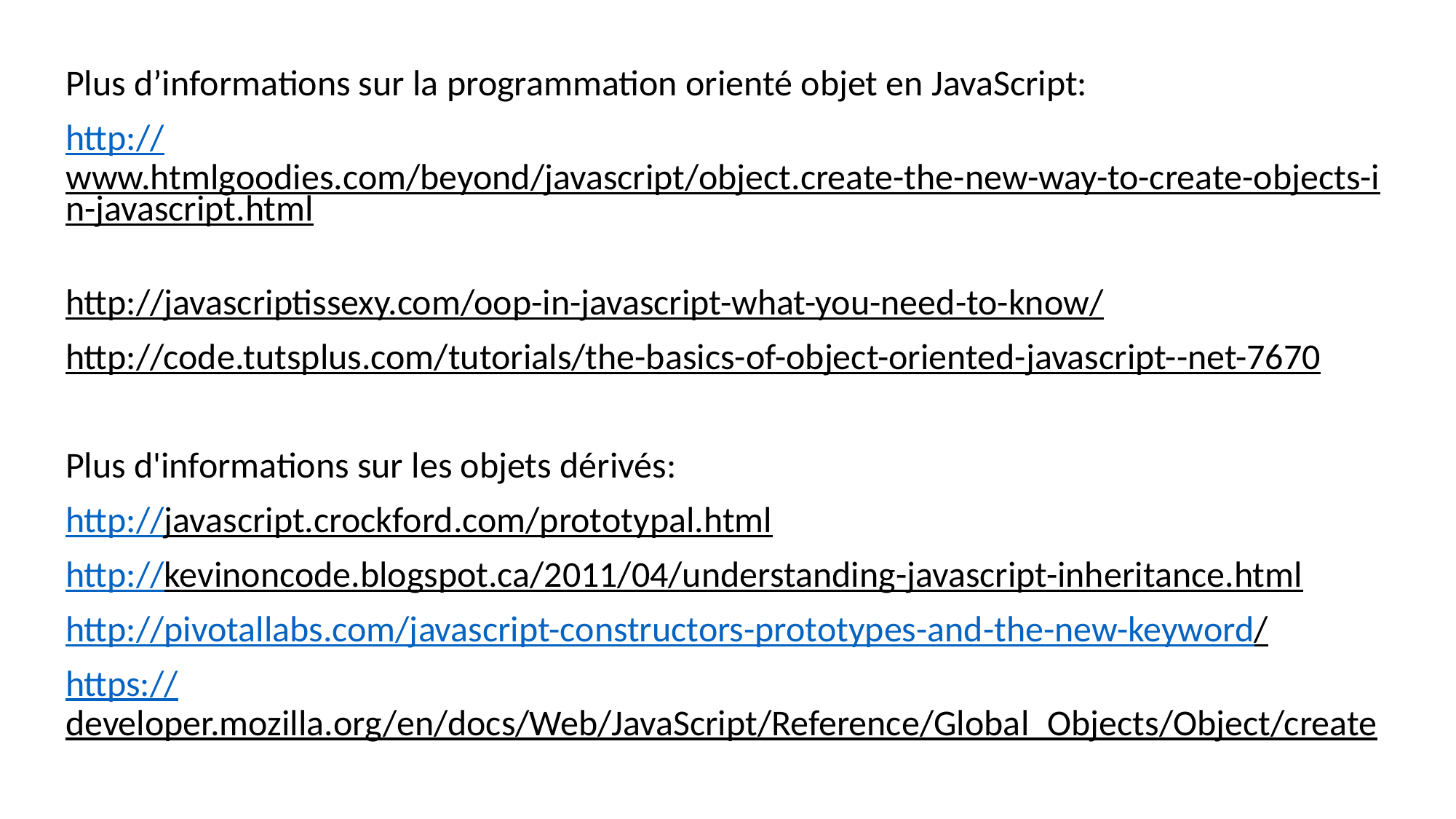

Plus d’informations sur la programmation orienté objet en JavaScript:
http://www.htmlgoodies.com/beyond/javascript/object.create-the-new-way-to-create-objects-in-javascript.html
http://javascriptissexy.com/oop-in-javascript-what-you-need-to-know/
http://code.tutsplus.com/tutorials/the-basics-of-object-oriented-javascript--net-7670

Plus d'informations sur les objets dérivés:
http://javascript.crockford.com/prototypal.html
http://kevinoncode.blogspot.ca/2011/04/understanding-javascript-inheritance.html
http://pivotallabs.com/javascript-constructors-prototypes-and-the-new-keyword/
https://developer.mozilla.org/en/docs/Web/JavaScript/Reference/Global_Objects/Object/create